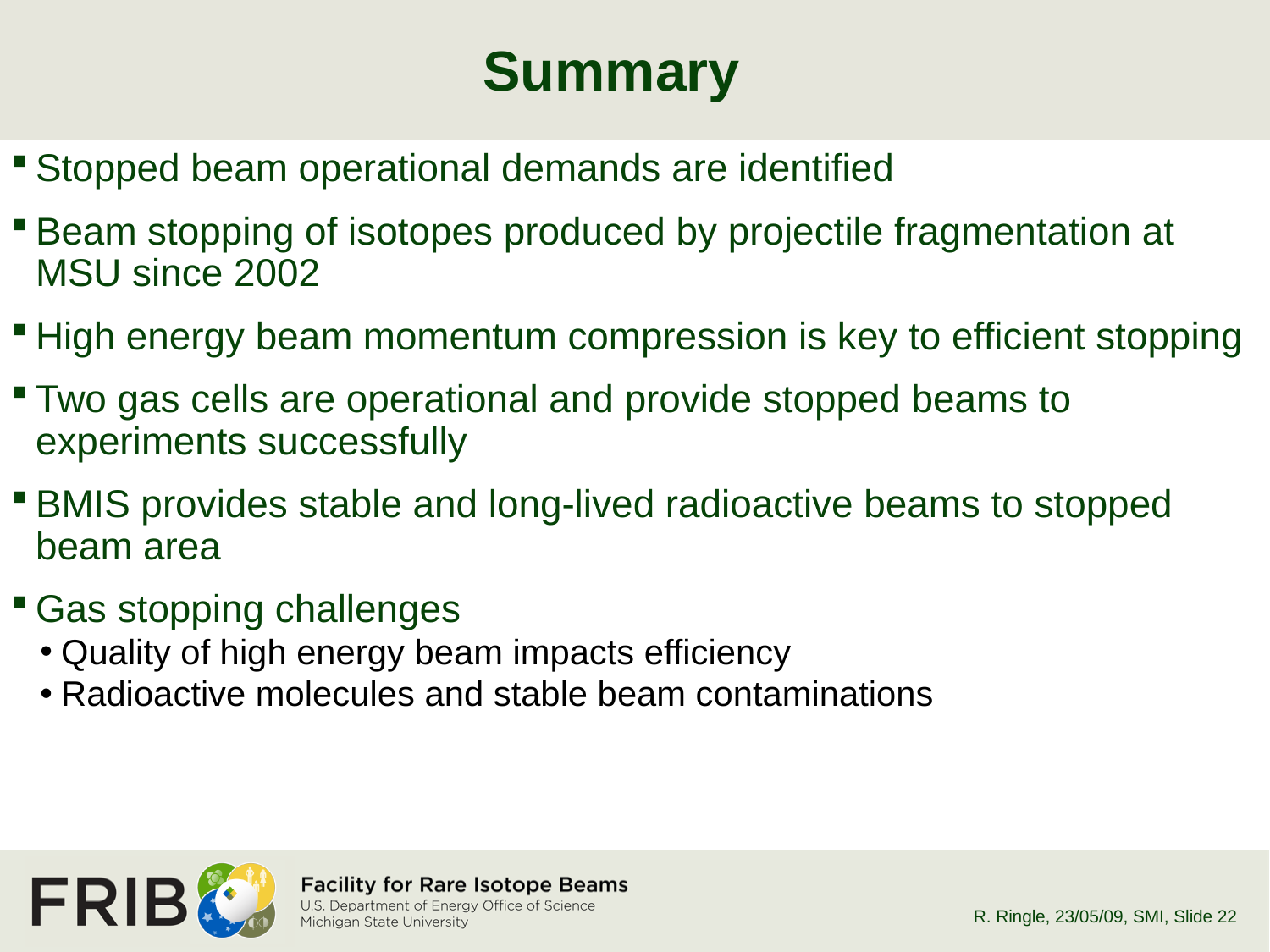

# Summary
Stopped beam operational demands are identified
Beam stopping of isotopes produced by projectile fragmentation at MSU since 2002
High energy beam momentum compression is key to efficient stopping
Two gas cells are operational and provide stopped beams to experiments successfully
BMIS provides stable and long-lived radioactive beams to stopped beam area
Gas stopping challenges
Quality of high energy beam impacts efficiency
Radioactive molecules and stable beam contaminations
R. Ringle, 23/05/09, SMI
, Slide 22